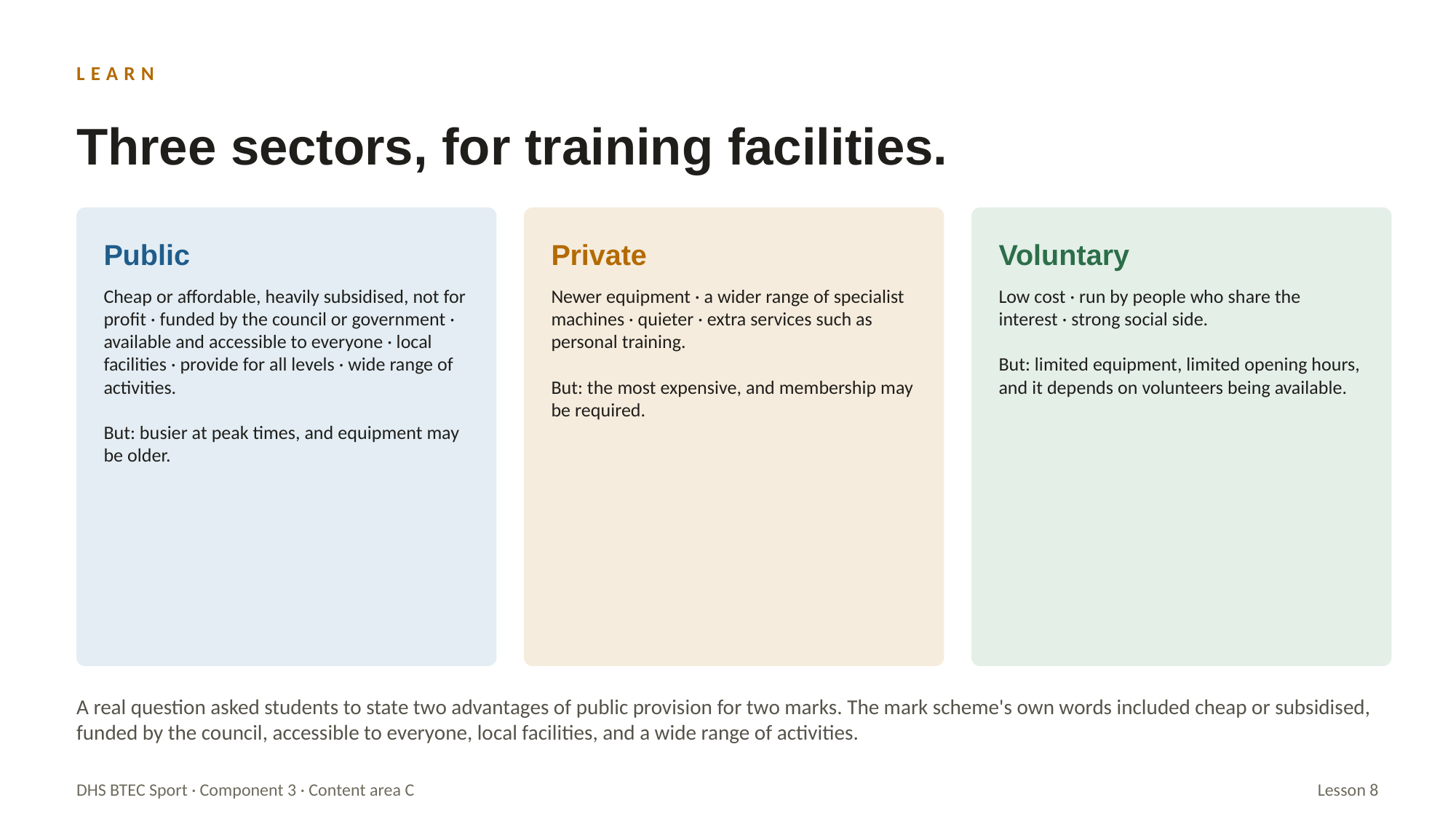

LEARN
Three sectors, for training facilities.

Public
Private
Voluntary
Cheap or affordable, heavily subsidised, not for profit · funded by the council or government · available and accessible to everyone · local facilities · provide for all levels · wide range of activities.

But: busier at peak times, and equipment may be older.
Newer equipment · a wider range of specialist machines · quieter · extra services such as personal training.

But: the most expensive, and membership may be required.
Low cost · run by people who share the interest · strong social side.

But: limited equipment, limited opening hours, and it depends on volunteers being available.
A real question asked students to state two advantages of public provision for two marks. The mark scheme's own words included cheap or subsidised, funded by the council, accessible to everyone, local facilities, and a wide range of activities.
DHS BTEC Sport · Component 3 · Content area C
Lesson 8